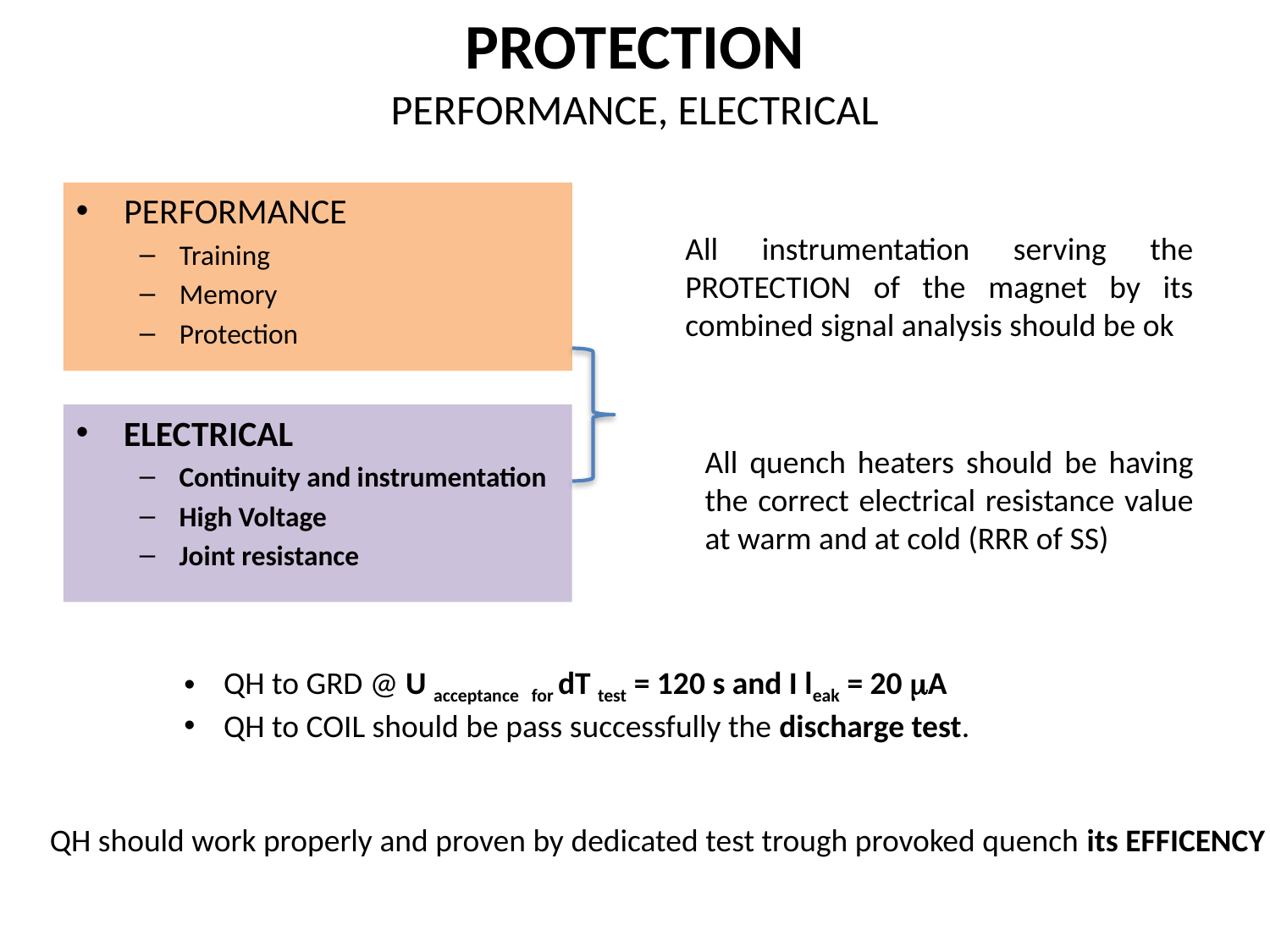

# PROTECTION PERFORMANCE, ELECTRICAL
PERFORMANCE
Training
Memory
Protection
All instrumentation serving the PROTECTION of the magnet by its combined signal analysis should be ok

ELECTRICAL
Continuity and instrumentation
High Voltage
Joint resistance
All quench heaters should be having the correct electrical resistance value at warm and at cold (RRR of SS)
QH to GRD @ U acceptance   for dT test = 120 s and I leak = 20 μA
QH to COIL should be pass successfully the discharge test.
QH should work properly and proven by dedicated test trough provoked quench its EFFICENCY